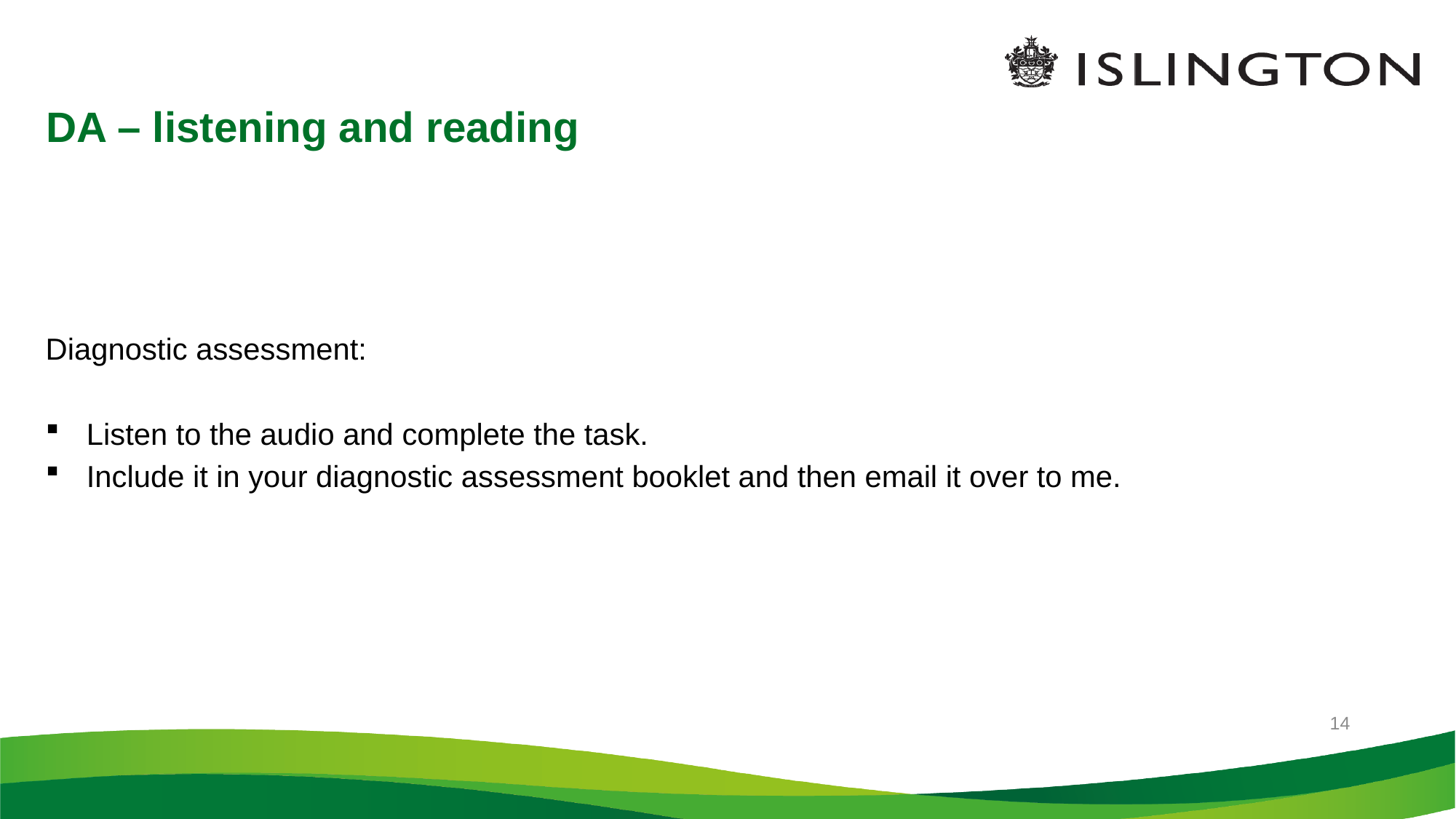

4/26/2021
# DA – listening and reading
Diagnostic assessment:

Listen to the audio and complete the task.
Include it in your diagnostic assessment booklet and then email it over to me.

14